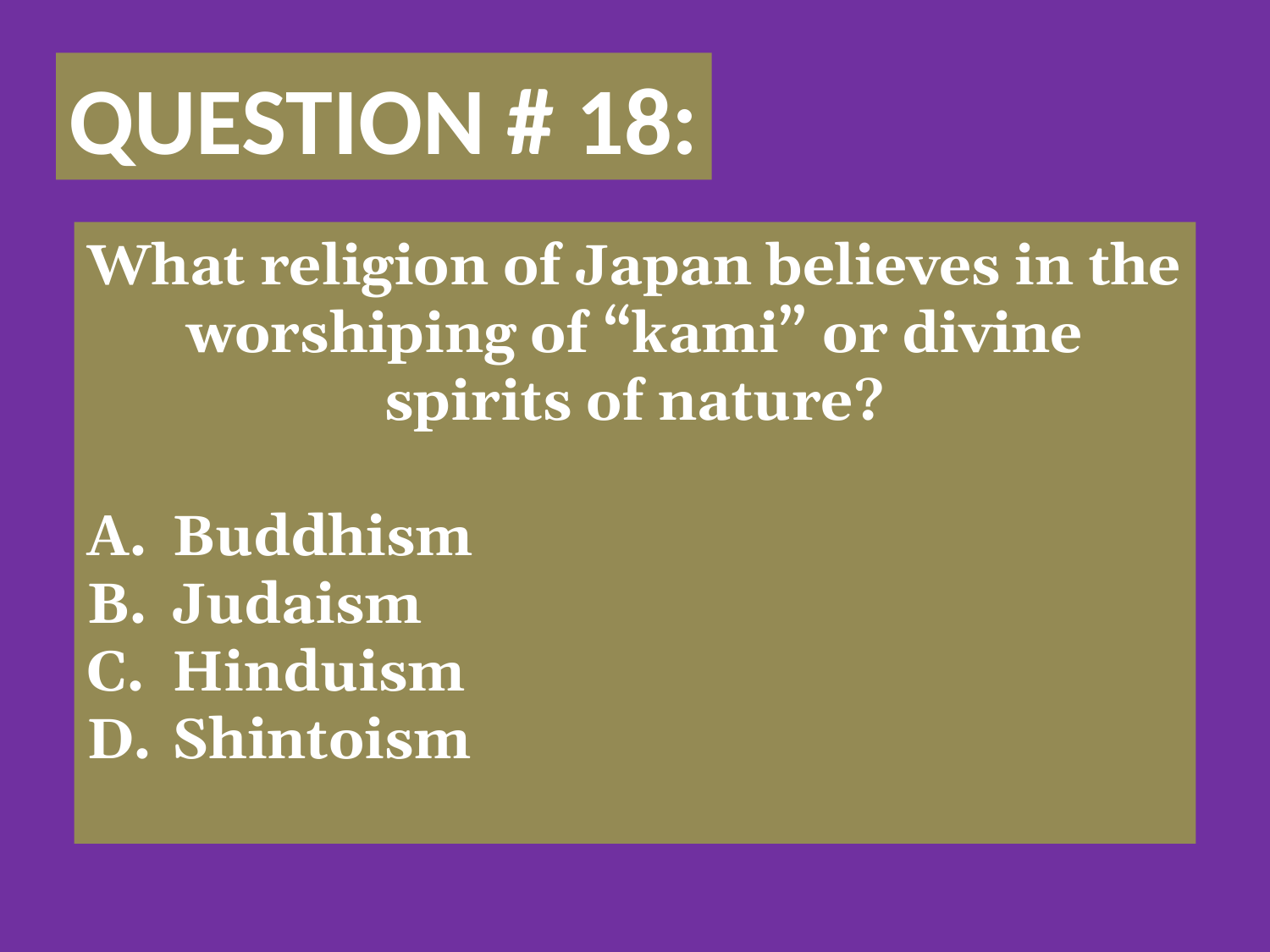

Question # 18:
What religion of Japan believes in the worshiping of “kami” or divine spirits of nature?

 Buddhism
 Judaism
 Hinduism
 Shintoism